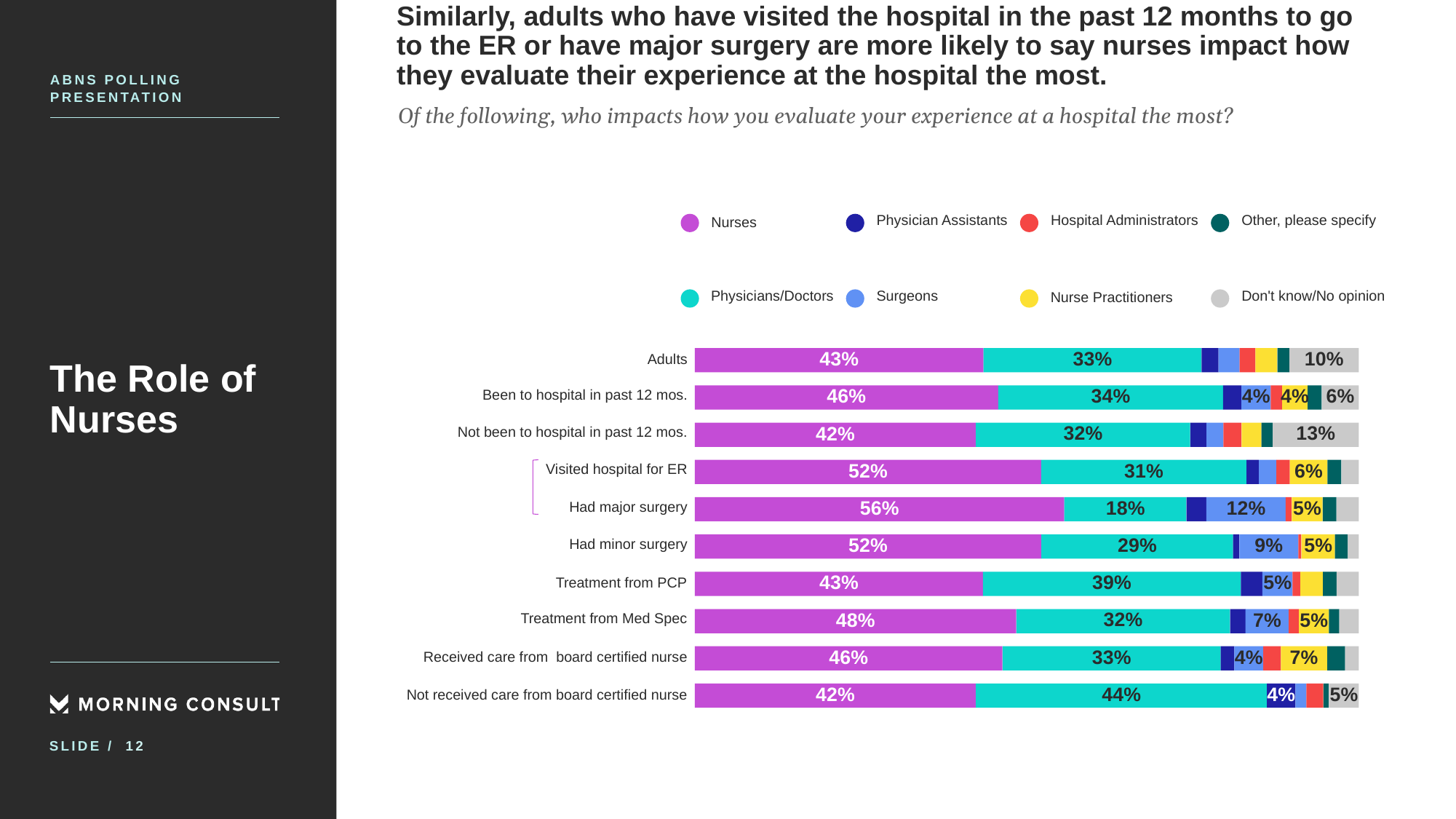

# Similarly, adults who have visited the hospital in the past 12 months to go to the ER or have major surgery are more likely to say nurses impact how they evaluate their experience at the hospital the most.
ABNS9
Abns Polling Presentation
Of the following, who impacts how you evaluate your experience at a hospital the most?

Physician Assistants
Hospital Administrators
Other, please specify
Nurses

Physicians/Doctors
Don't know/No opinion
Surgeons
Nurse Practitioners

43%
33%
10%
Adults

Been to hospital in past 12 mos.
34%
46%
6%
4%
4%

Not been to hospital in past 12 mos.
32%
13%
42%

Visited hospital for ER
31%
52%
6%

Had major surgery
56%
18%
12%
5%

Had minor surgery
52%
29%
9%
5%

43%
39%
5%
Treatment from PCP

Treatment from Med Spec
32%
48%
5%
7%

33%
46%
4%
7%
Received care from  board certified nurse

42%
5%
44%
4%
Not received care from board certified nurse
The Role of Nurses

12